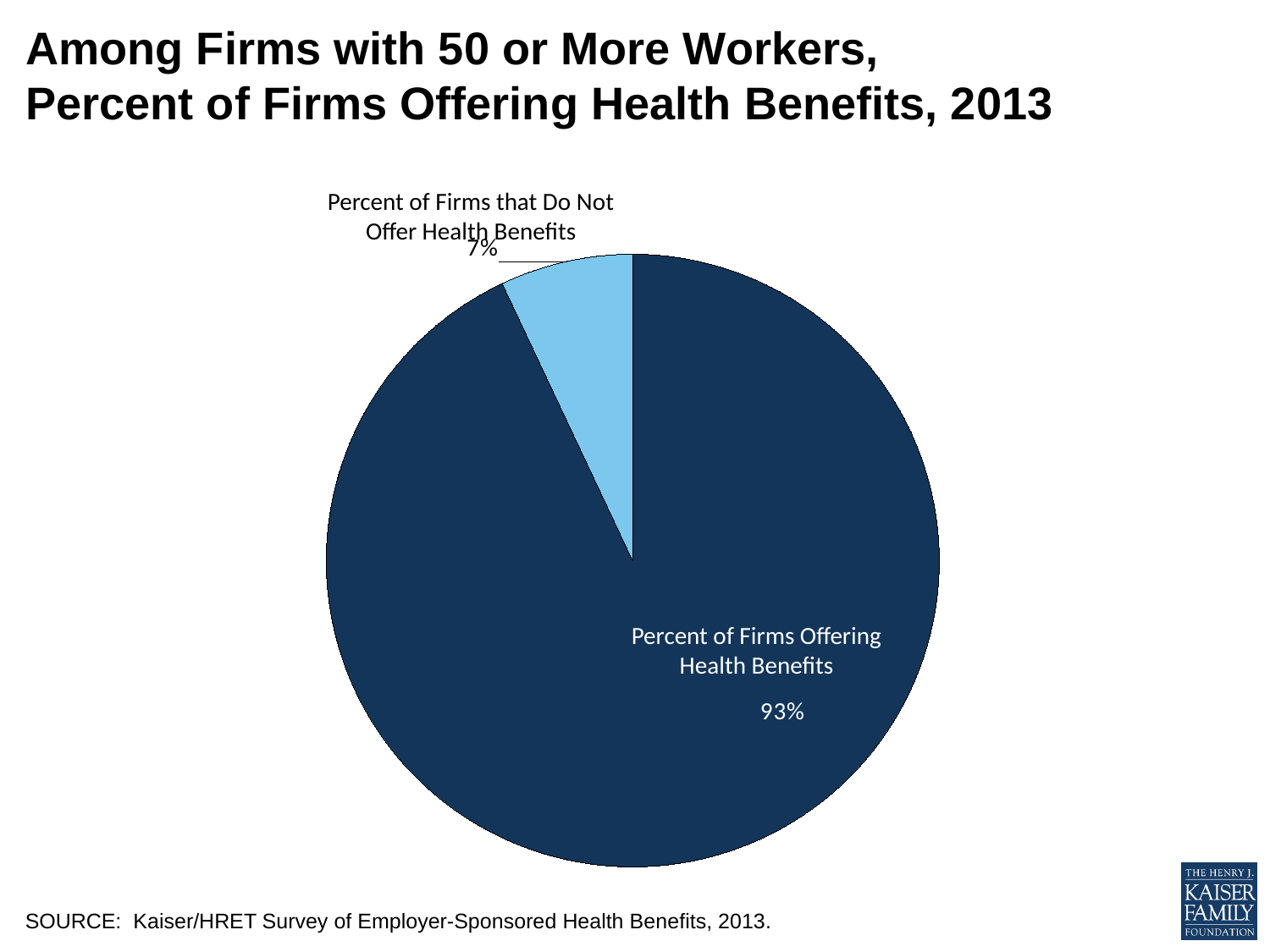

# Among Firms with 50 or More Workers, Percent of Firms Offering Health Benefits, 2013
Percent of Firms that Do Not Offer Health Benefits

### Chart

| Category | Sales |
|---|---|
| Offer | 0.93 |
| Do Not Offer | 0.07 |
Percent of Firms Offering Health Benefits
SOURCE:  Kaiser/HRET Survey of Employer-Sponsored Health Benefits, 2013.